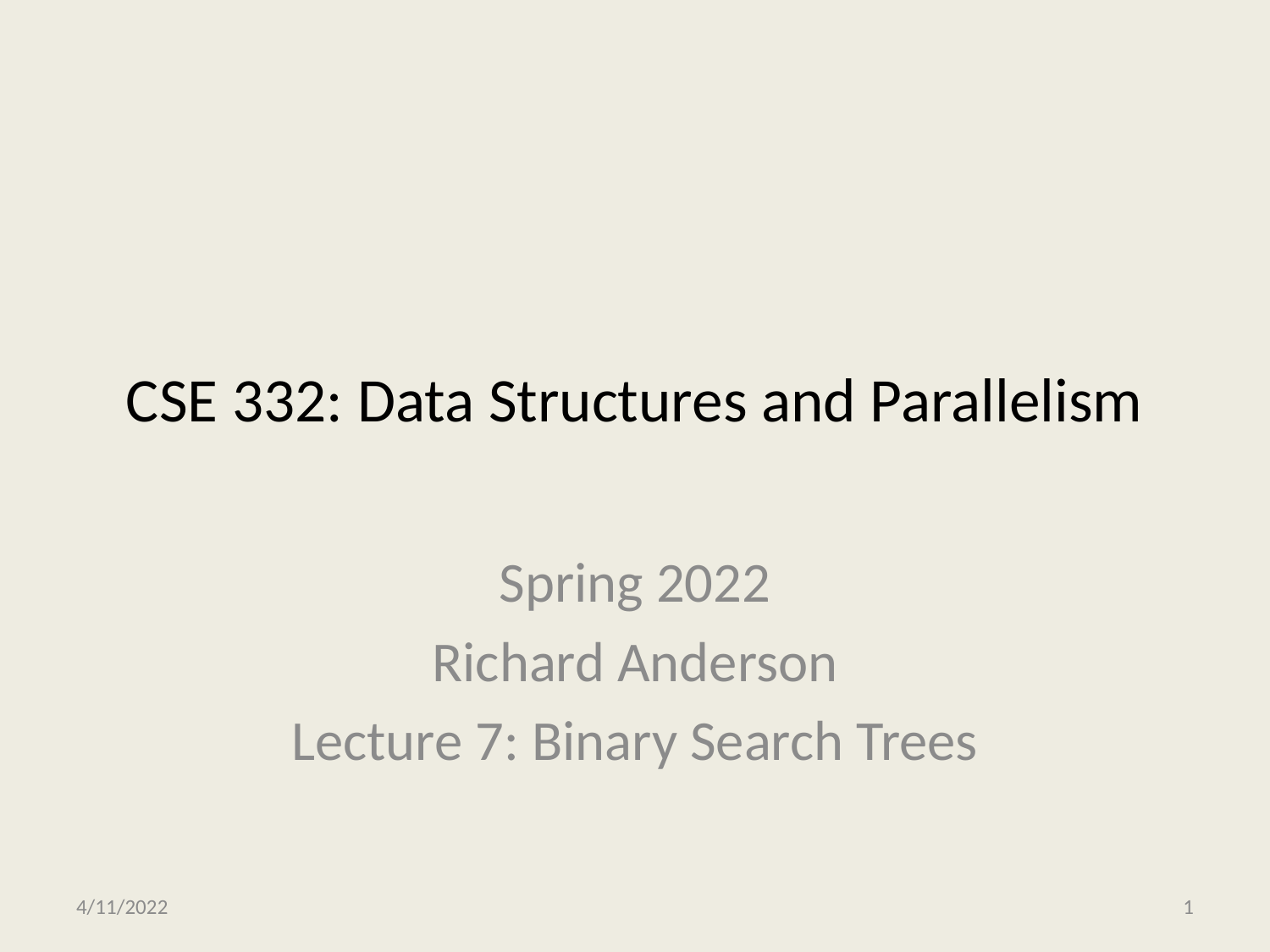

# CSE 332: Data Structures and Parallelism
Spring 2022
Richard Anderson
Lecture 7: Binary Search Trees
4/11/2022
CSE 332
1